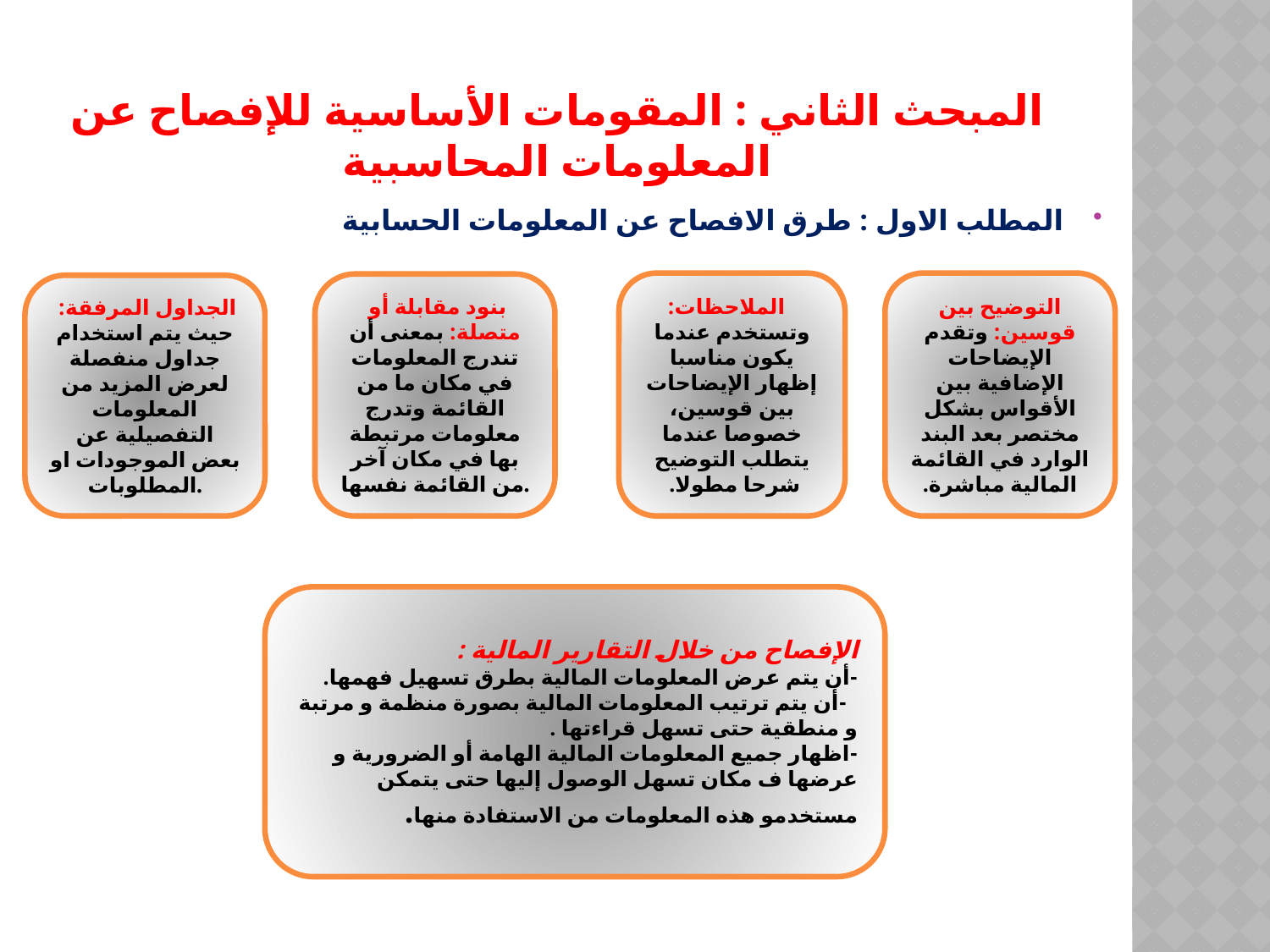

# المبحث الثاني : المقومات الأساسية للإفصاح عن المعلومات المحاسبية
المطلب الاول : طرق الافصاح عن المعلومات الحسابية

  الملاحظات: وتستخدم عندما يكون مناسبا إظهار الإيضاحات بين قوسين، خصوصا عندما يتطلب التوضيح شرحا مطولا.
التوضيح بين قوسين: وتقدم الإيضاحات الإضافية بين الأقواس بشكل مختصر بعد البند الوارد في القائمة المالية مباشرة.
 بنود مقابلة أو متصلة: بمعنى أن تندرج المعلومات في مكان ما من القائمة وتدرج معلومات مرتبطة بها في مكان آخر من القائمة نفسها.
 الجداول المرفقة: حيث يتم استخدام جداول منفصلة لعرض المزيد من المعلومات التفصيلية عن بعض الموجودات او المطلوبات.
الإفصاح من خلال التقارير المالية :
-أن يتم عرض المعلومات المالية بطرق تسهيل فهمها.
  -أن يتم ترتيب المعلومات المالية بصورة منظمة و مرتبة و منطقية حتى تسهل قراءتها .
-اظهار جميع المعلومات المالية الهامة أو الضرورية و عرضها ف مكان تسهل الوصول إليها حتى يتمكن مستخدمو هذه المعلومات من الاستفادة منها.